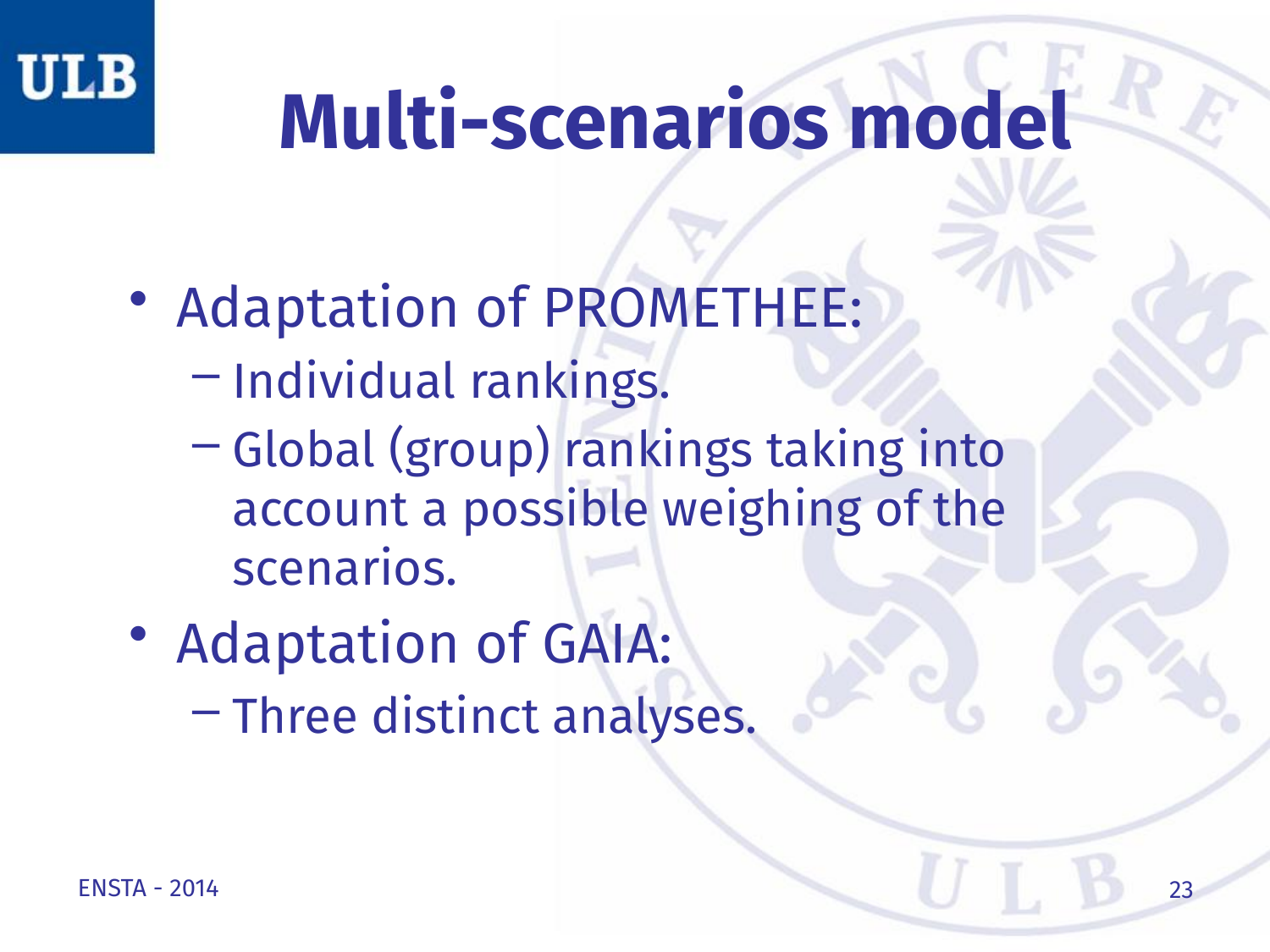

# Multi-scenarios model
Adaptation of PROMETHEE:
Individual rankings.
Global (group) rankings taking into account a possible weighing of the scenarios.
Adaptation of GAIA:
Three distinct analyses.
ENSTA - 2014
23